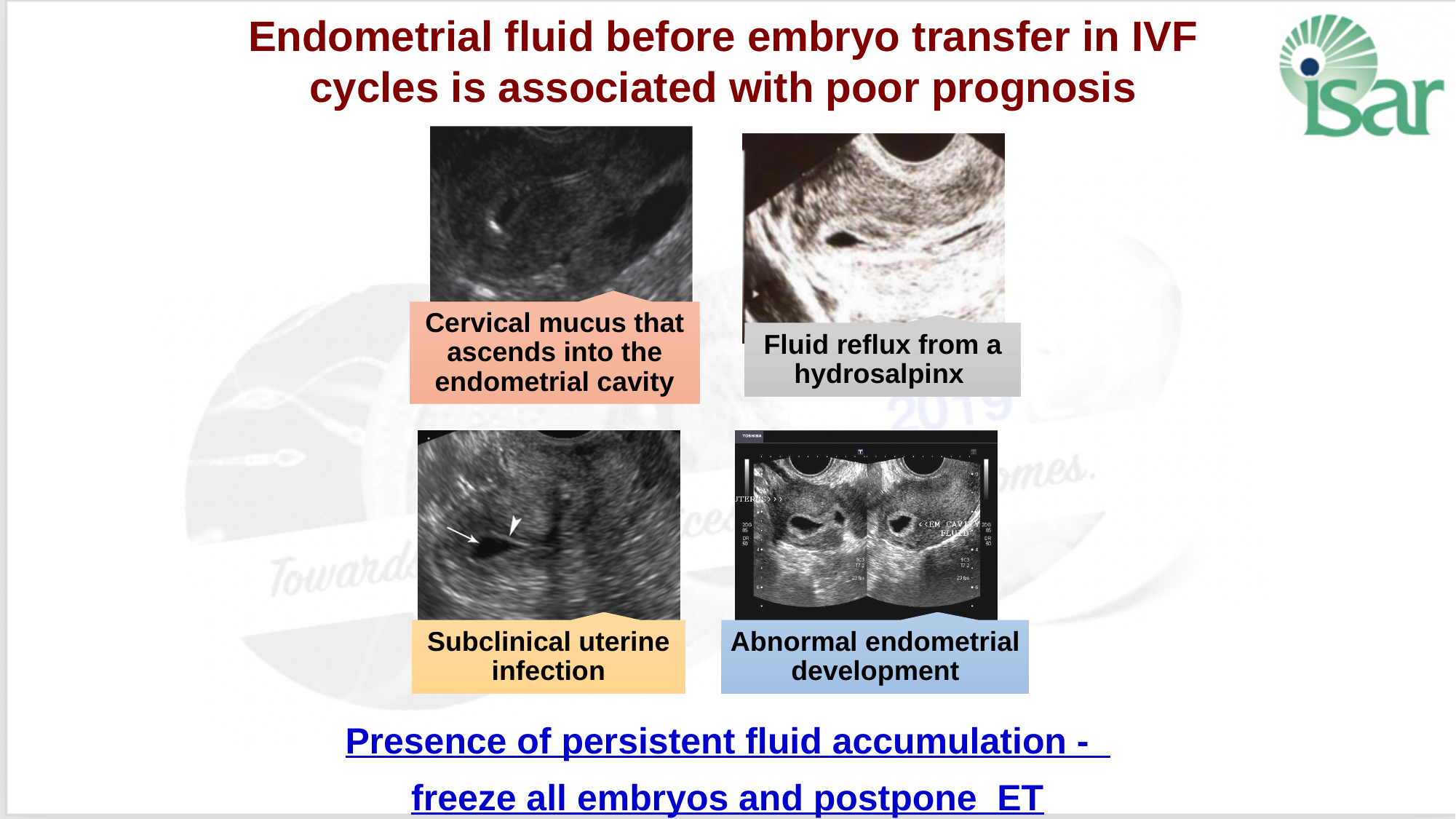

Endometrial fluid before embryo transfer in IVF cycles is associated with poor prognosis

Cervical mucus that ascends into the endometrial cavity
Fluid reflux from a hydrosalpinx
Subclinical uterine infection
Abnormal endometrial development
Presence of persistent fluid accumulation -
freeze all embryos and postpone  ET